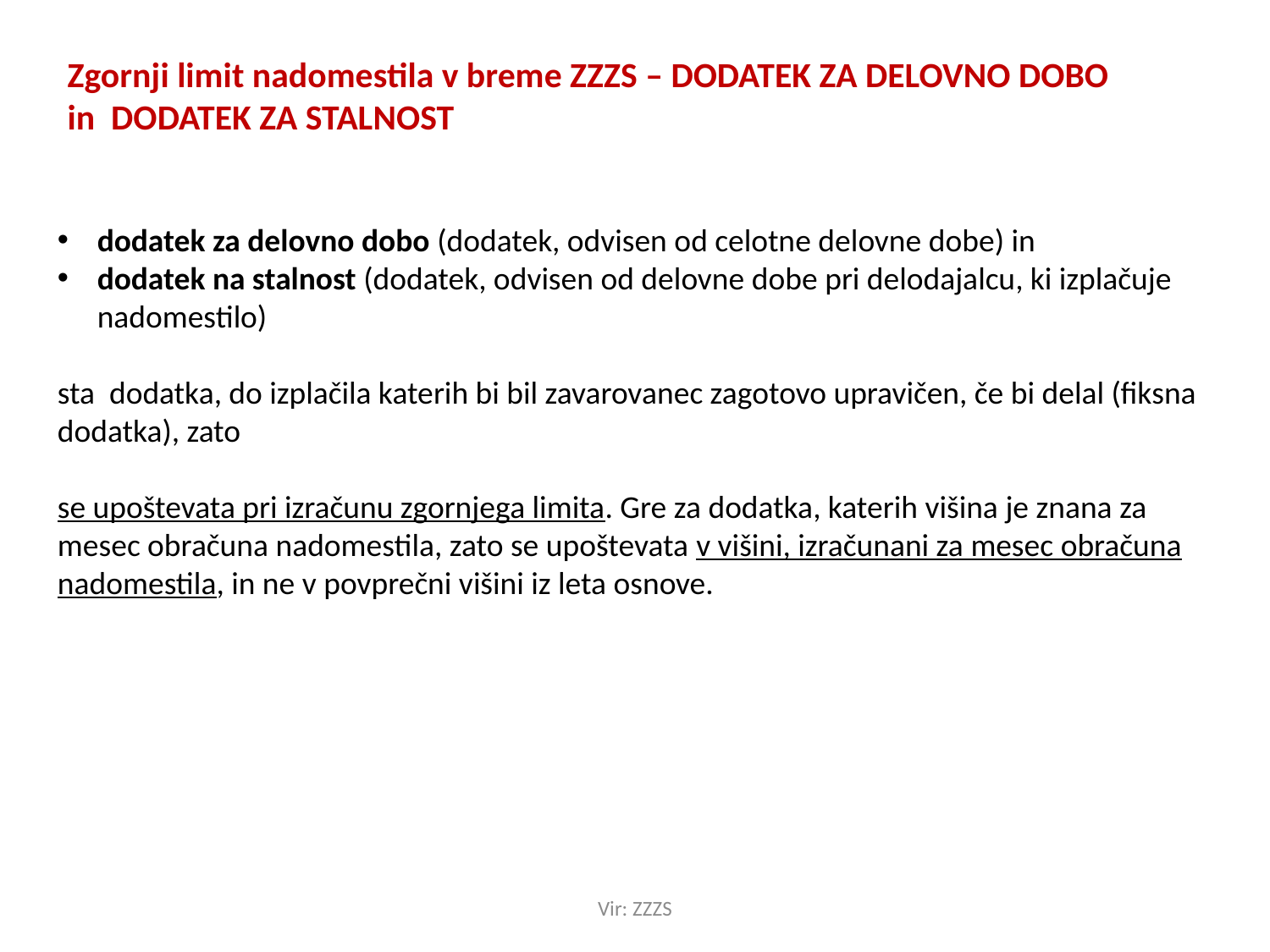

Zgornji limit nadomestila v breme ZZZS – DODATEK ZA DELOVNO DOBO in  DODATEK ZA STALNOST

dodatek za delovno dobo (dodatek, odvisen od celotne delovne dobe) in
dodatek na stalnost (dodatek, odvisen od delovne dobe pri delodajalcu, ki izplačuje nadomestilo)

sta  dodatka, do izplačila katerih bi bil zavarovanec zagotovo upravičen, če bi delal (fiksna dodatka), zato

se upoštevata pri izračunu zgornjega limita. Gre za dodatka, katerih višina je znana za mesec obračuna nadomestila, zato se upoštevata v višini, izračunani za mesec obračuna nadomestila, in ne v povprečni višini iz leta osnove.

Vir: ZZZS